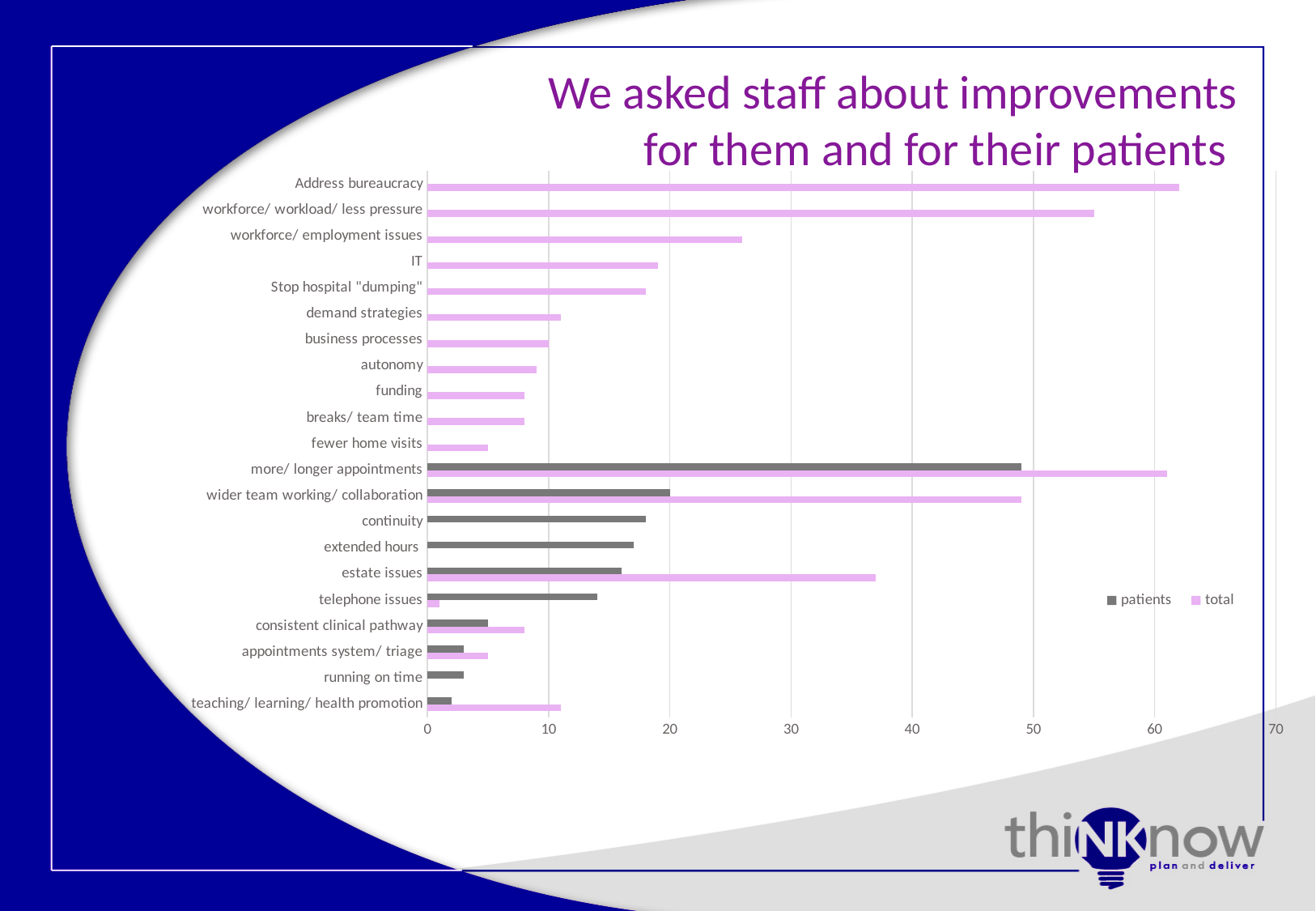

# We asked staff about improvements for them and for their patients

### Chart

| Category | total | patients |
|---|---|---|
| teaching/ learning/ health promotion | 11.0 | 2.0 |
| running on time | 0.0 | 3.0 |
| appointments system/ triage | 5.0 | 3.0 |
| consistent clinical pathway | 8.0 | 5.0 |
| telephone issues | 1.0 | 14.0 |
| estate issues | 37.0 | 16.0 |
| extended hours  | 0.0 | 17.0 |
| continuity | 0.0 | 18.0 |
| wider team working/ collaboration | 49.0 | 20.0 |
| more/ longer appointments | 61.0 | 49.0 |
| fewer home visits | 5.0 | None |
| breaks/ team time | 8.0 | None |
| funding | 8.0 | None |
| autonomy | 9.0 | None |
| business processes | 10.0 | None |
| demand strategies | 11.0 | None |
| Stop hospital "dumping" | 18.0 | None |
| IT | 19.0 | None |
| workforce/ employment issues | 26.0 | None |
| workforce/ workload/ less pressure | 55.0 | None |
| Address bureaucracy | 62.0 | None |